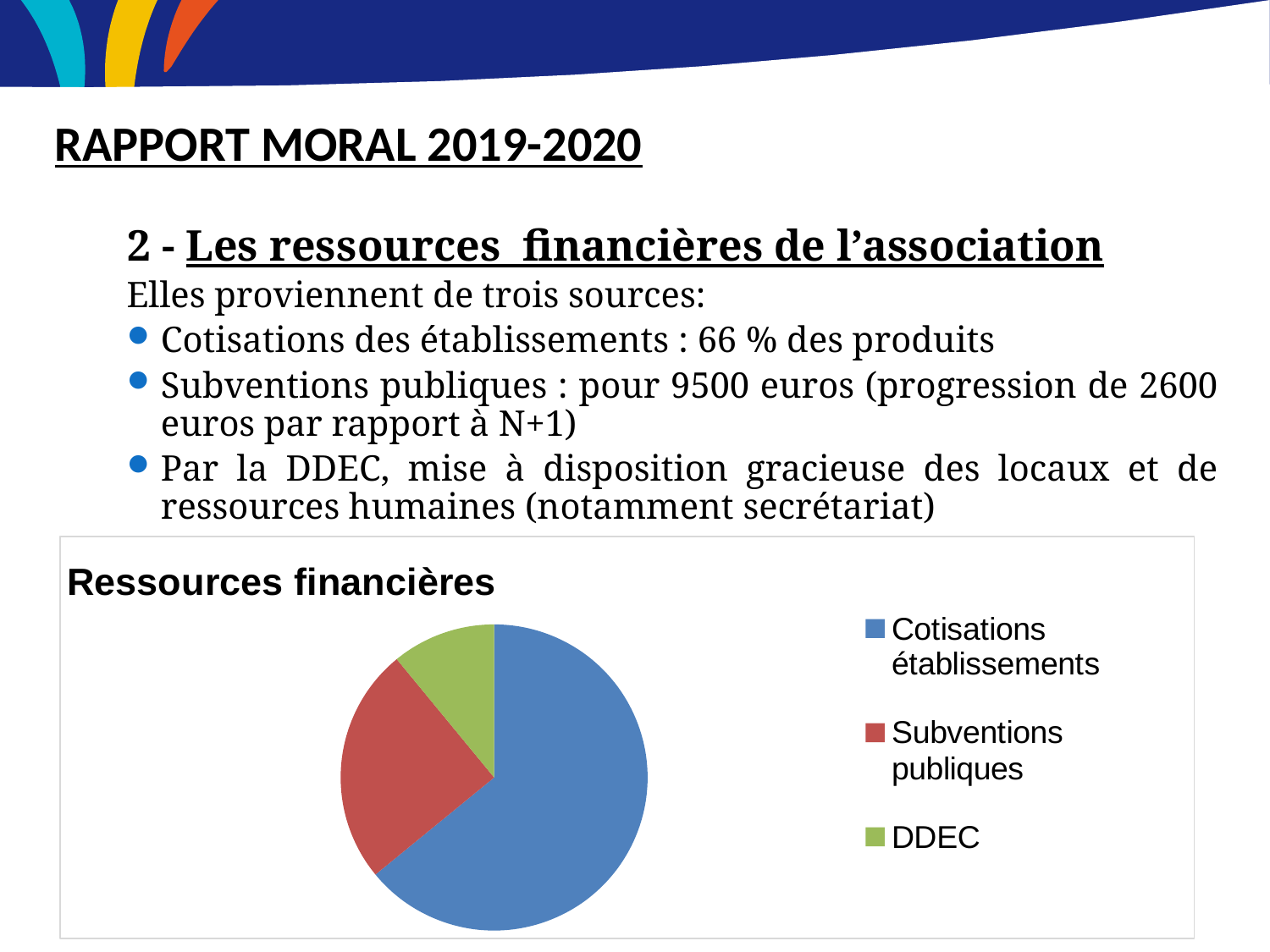

RAPPORT MORAL 2019-2020

2 - Les ressources  financières de l’association
	Elles proviennent de trois sources:
Cotisations des établissements : 66 % des produits
Subventions publiques : pour 9500 euros (progression de 2600 euros par rapport à N+1)
Par la DDEC, mise à disposition gracieuse des locaux et de ressources humaines (notamment secrétariat)

### Chart: Ressources financières

| Category | Ressources financières |
|---|---|
| Cotisations établissements | 8.2 |
| Subventions publiques | 3.2 |
| DDEC | 1.4 |